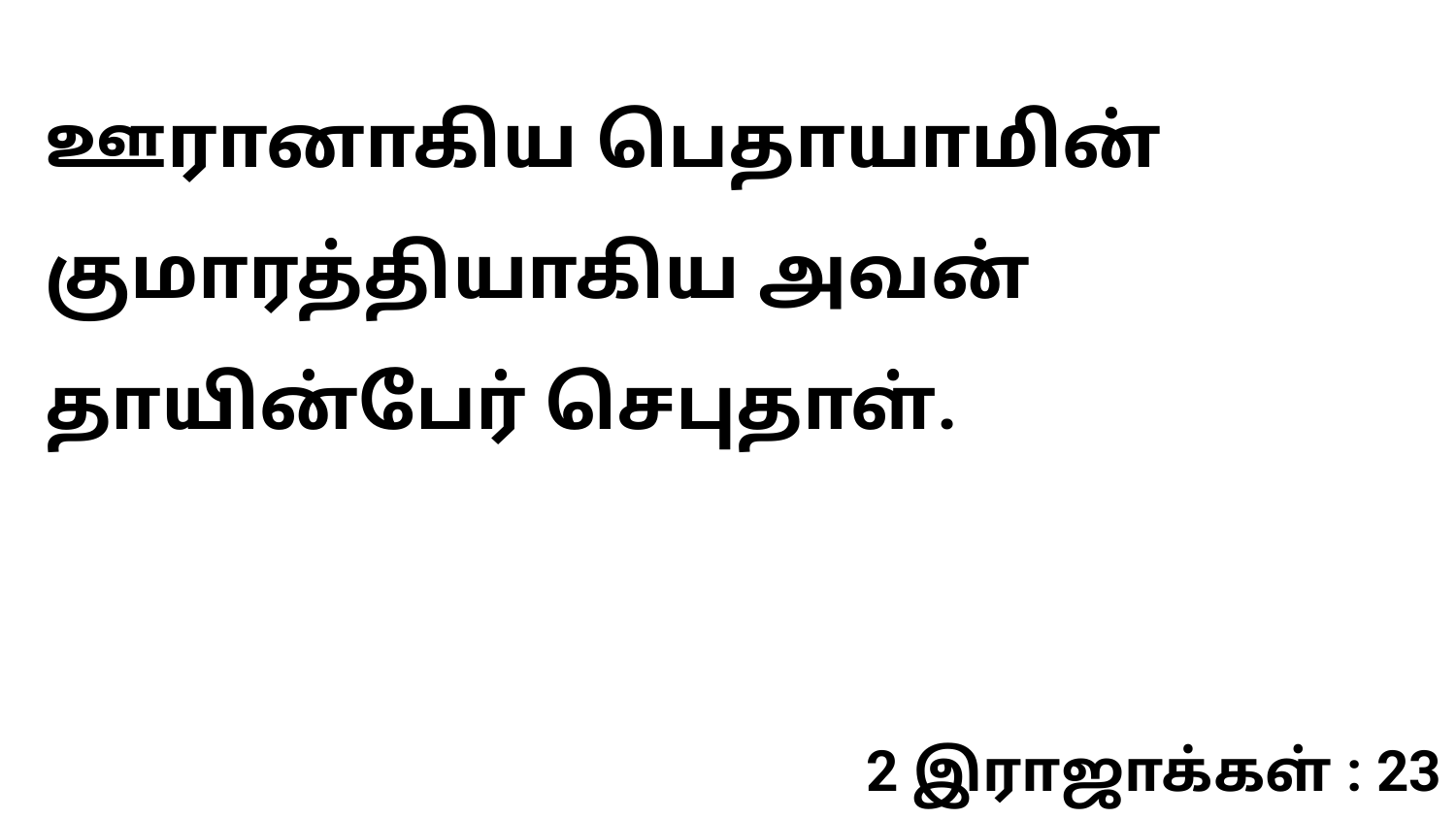

ஊரானாகிய பெதாயாமின் குமாரத்தியாகிய அவன் தாயின்பேர் செபுதாள்.
2 இராஜாக்கள் : 23